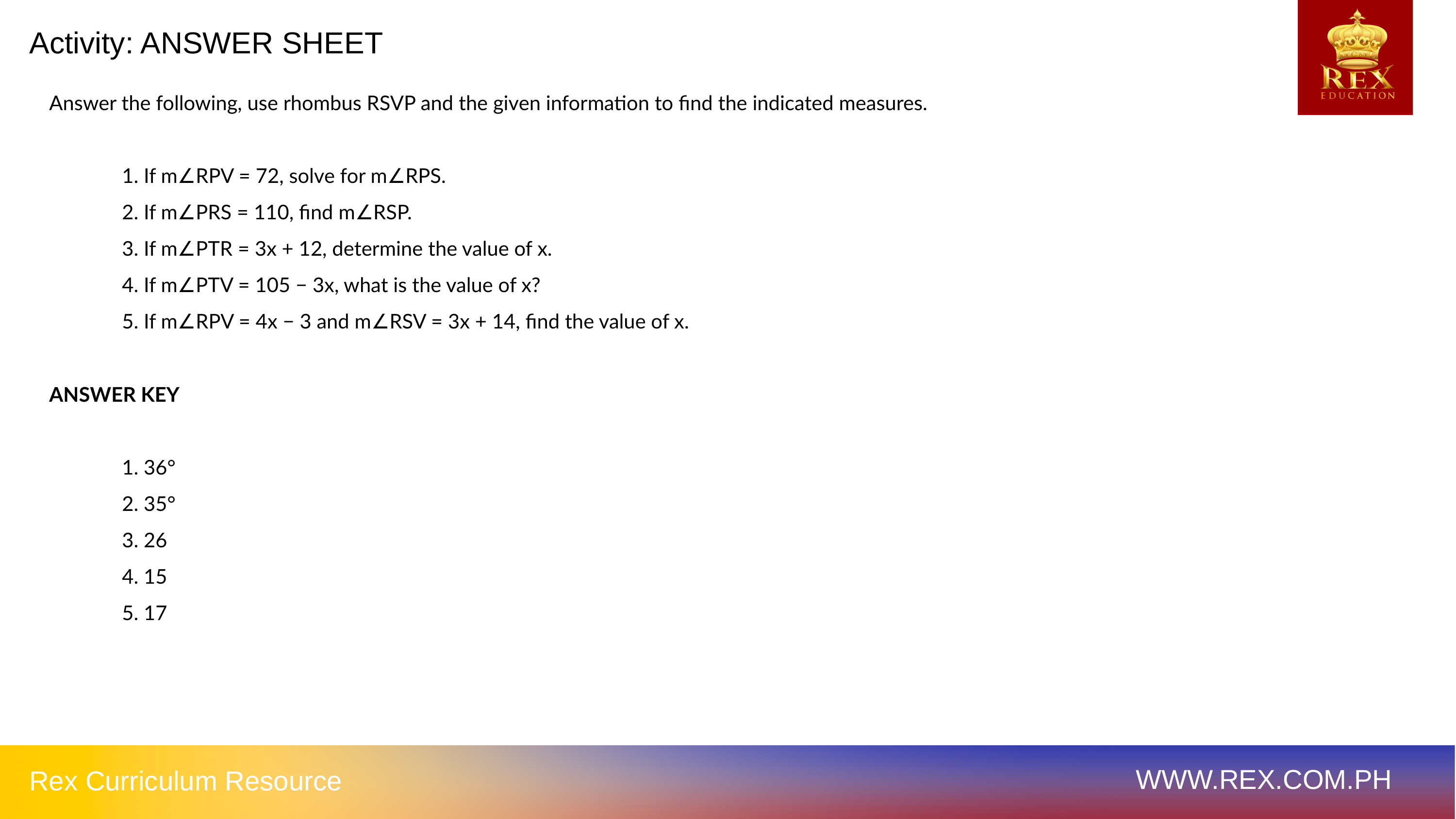

Activity: ANSWER SHEET
Answer the following, use rhombus RSVP and the given information to find the indicated measures.

	1. If m∠RPV = 72, solve for m∠RPS.
	2. If m∠PRS = 110, find m∠RSP.
	3. If m∠PTR = 3x + 12, determine the value of x.
	4. If m∠PTV = 105 − 3x, what is the value of x?
	5. If m∠RPV = 4x − 3 and m∠RSV = 3x + 14, find the value of x.
ANSWER KEY

	1. 36°
	2. 35°
	3. 26
	4. 15
	5. 17

WWW.REX.COM.PH
Rex Curriculum Resource